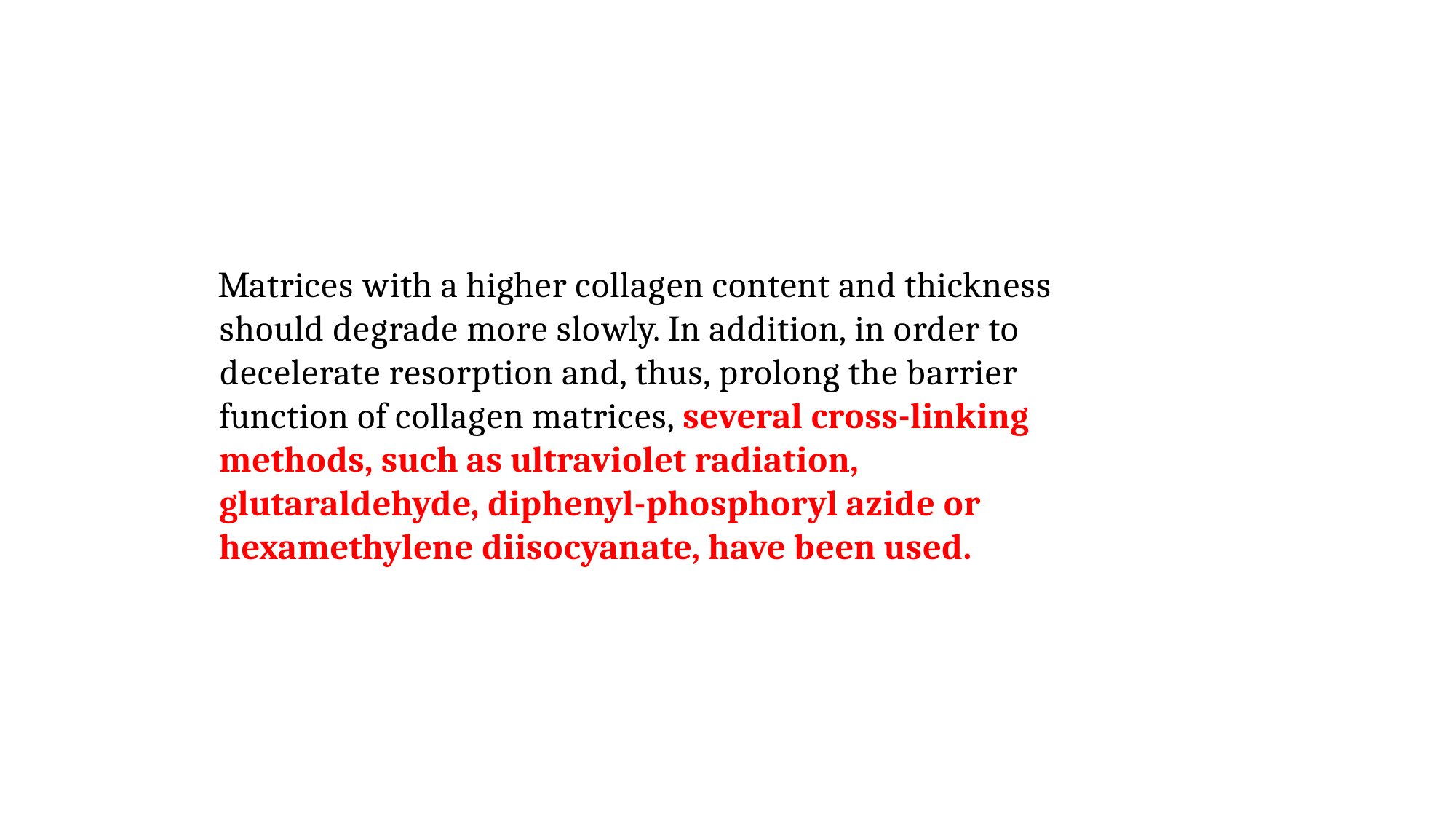

Matrices with a higher collagen content and thickness should degrade more slowly. In addition, in order to decelerate resorption and, thus, prolong the barrier function of collagen matrices, several cross-linking methods, such as ultraviolet radiation, glutaraldehyde, diphenyl-phosphoryl azide or hexamethylene diisocyanate, have been used.